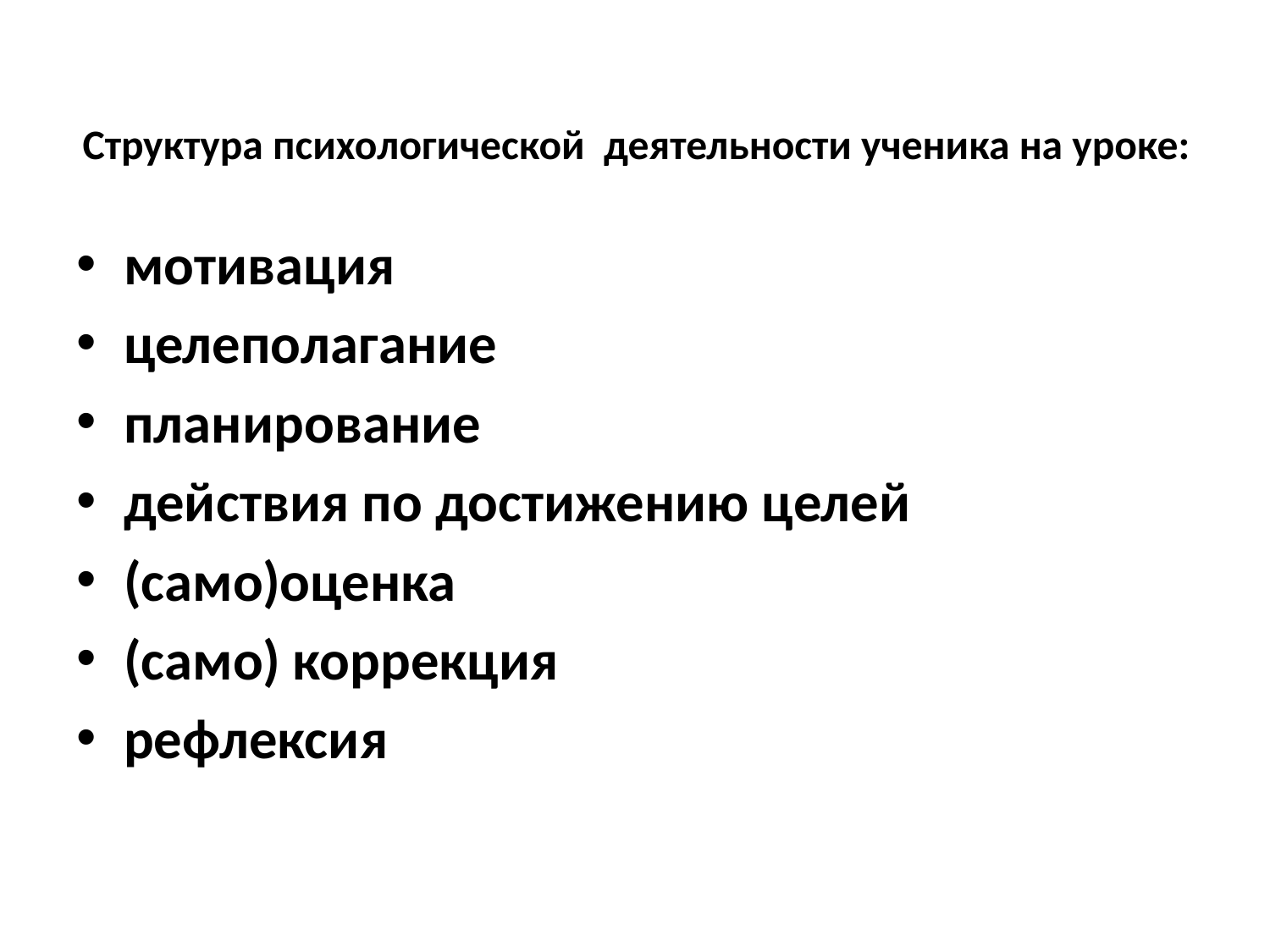

# Структура психологической  деятельности ученика на уроке:
мотивация
целеполагание
планирование
действия по достижению целей
(само)оценка
(само) коррекция
рефлексия